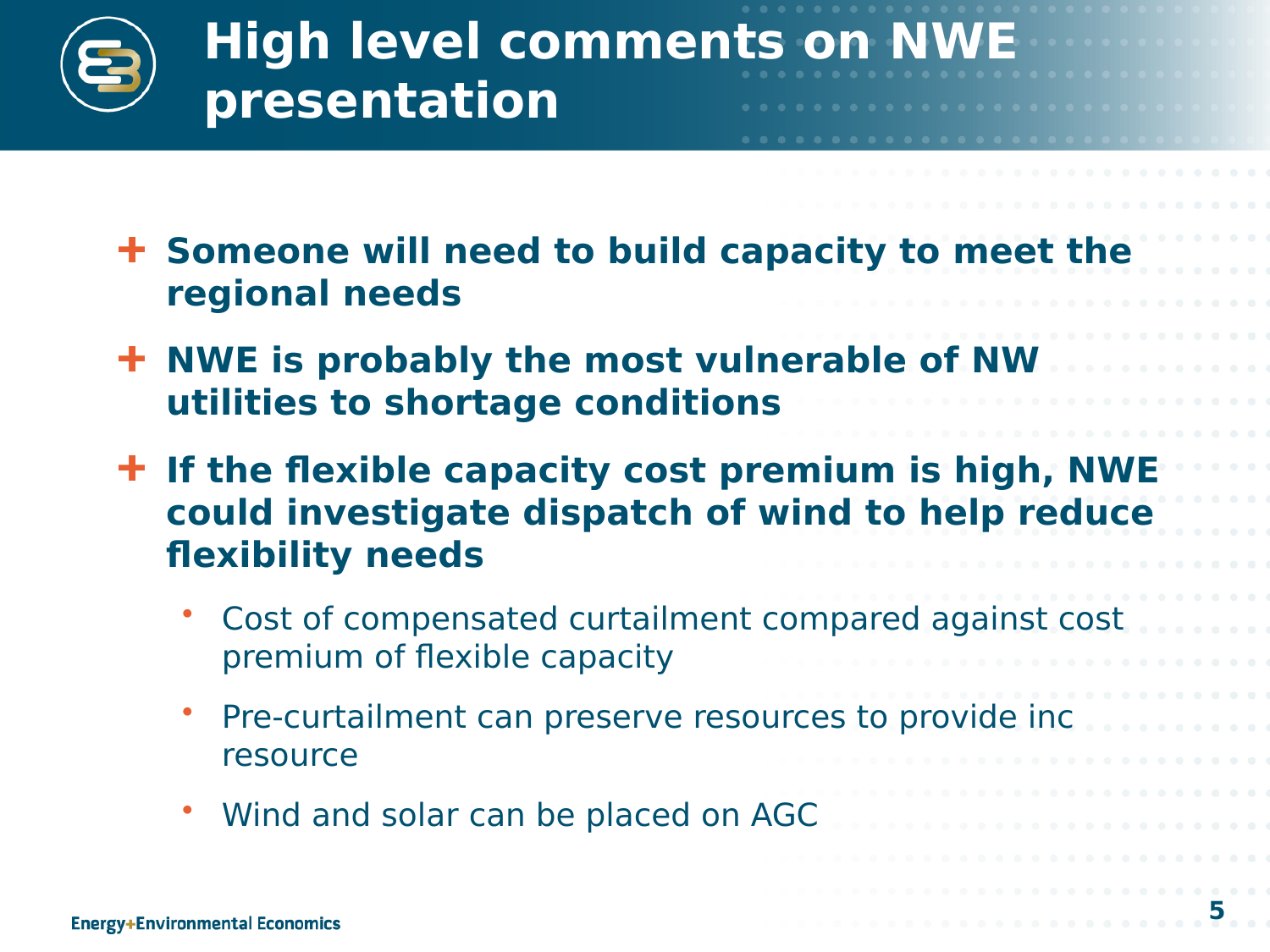

# High level comments on NWE presentation
Someone will need to build capacity to meet the regional needs
NWE is probably the most vulnerable of NW utilities to shortage conditions
If the flexible capacity cost premium is high, NWE could investigate dispatch of wind to help reduce flexibility needs
Cost of compensated curtailment compared against cost premium of flexible capacity
Pre-curtailment can preserve resources to provide inc resource
Wind and solar can be placed on AGC